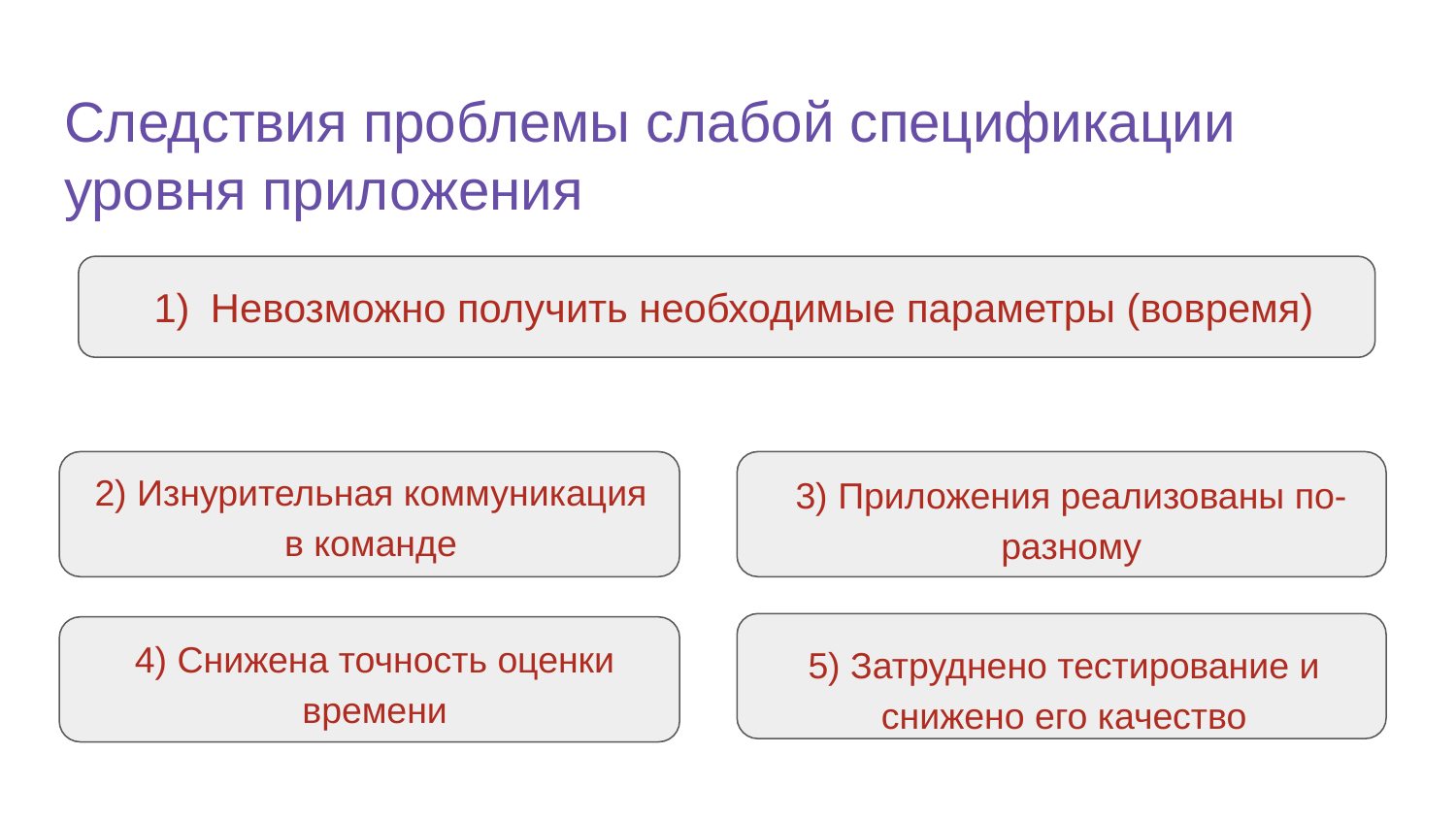

# Следствия проблемы слабой спецификации уровня приложения

Невозможно получить необходимые параметры (вовремя)
2) Изнурительная коммуникация в команде

3) Приложения реализованы по-разному

4) Снижена точность оценки времени

5) Затруднено тестирование и снижено его качество